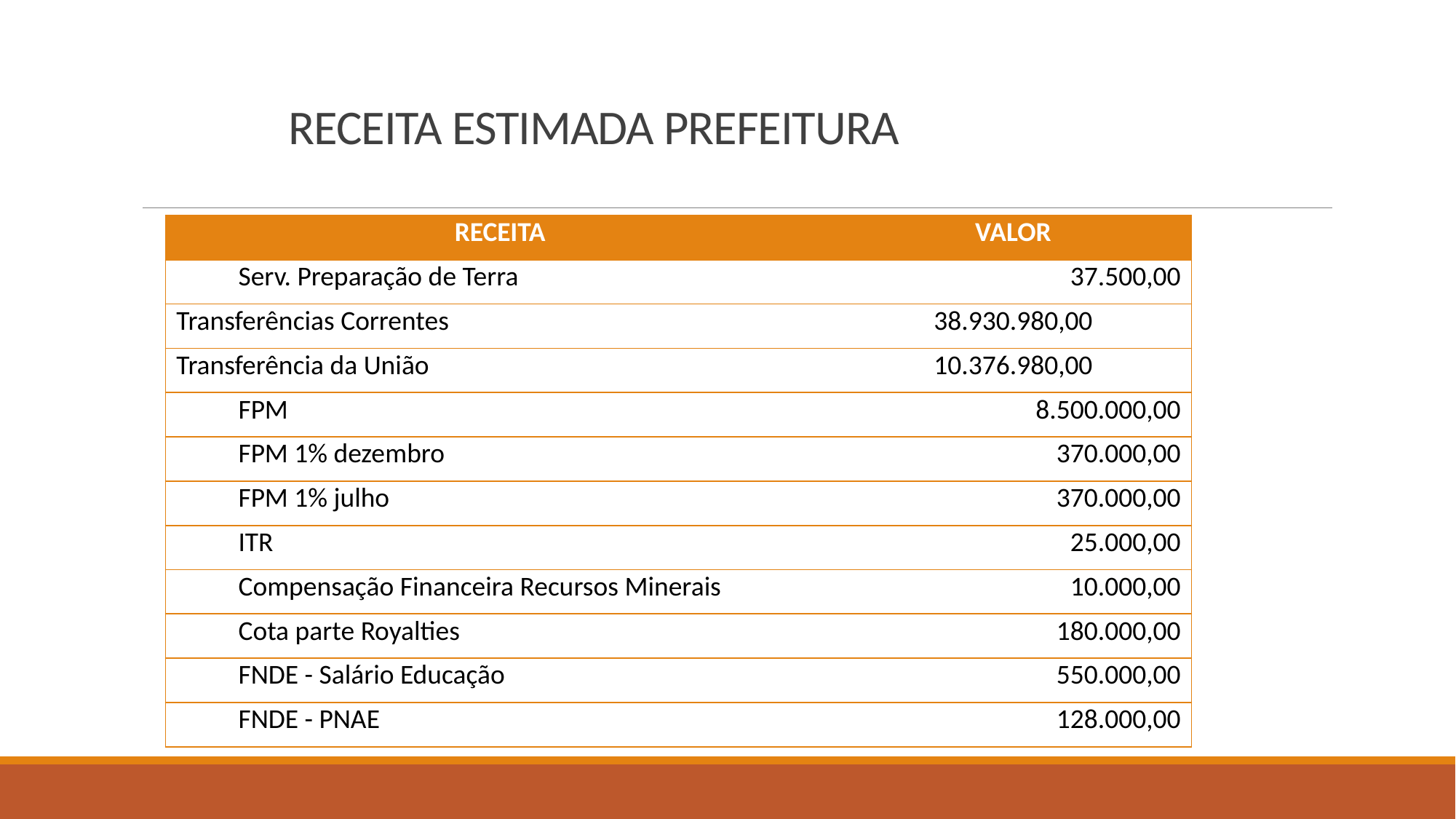

# RECEITA ESTIMADA PREFEITURA
| RECEITA | VALOR |
| --- | --- |
| Serv. Preparação de Terra | 37.500,00 |
| Transferências Correntes | 38.930.980,00 |
| Transferência da União | 10.376.980,00 |
| FPM | 8.500.000,00 |
| FPM 1% dezembro | 370.000,00 |
| FPM 1% julho | 370.000,00 |
| ITR | 25.000,00 |
| Compensação Financeira Recursos Minerais | 10.000,00 |
| Cota parte Royalties | 180.000,00 |
| FNDE - Salário Educação | 550.000,00 |
| FNDE - PNAE | 128.000,00 |